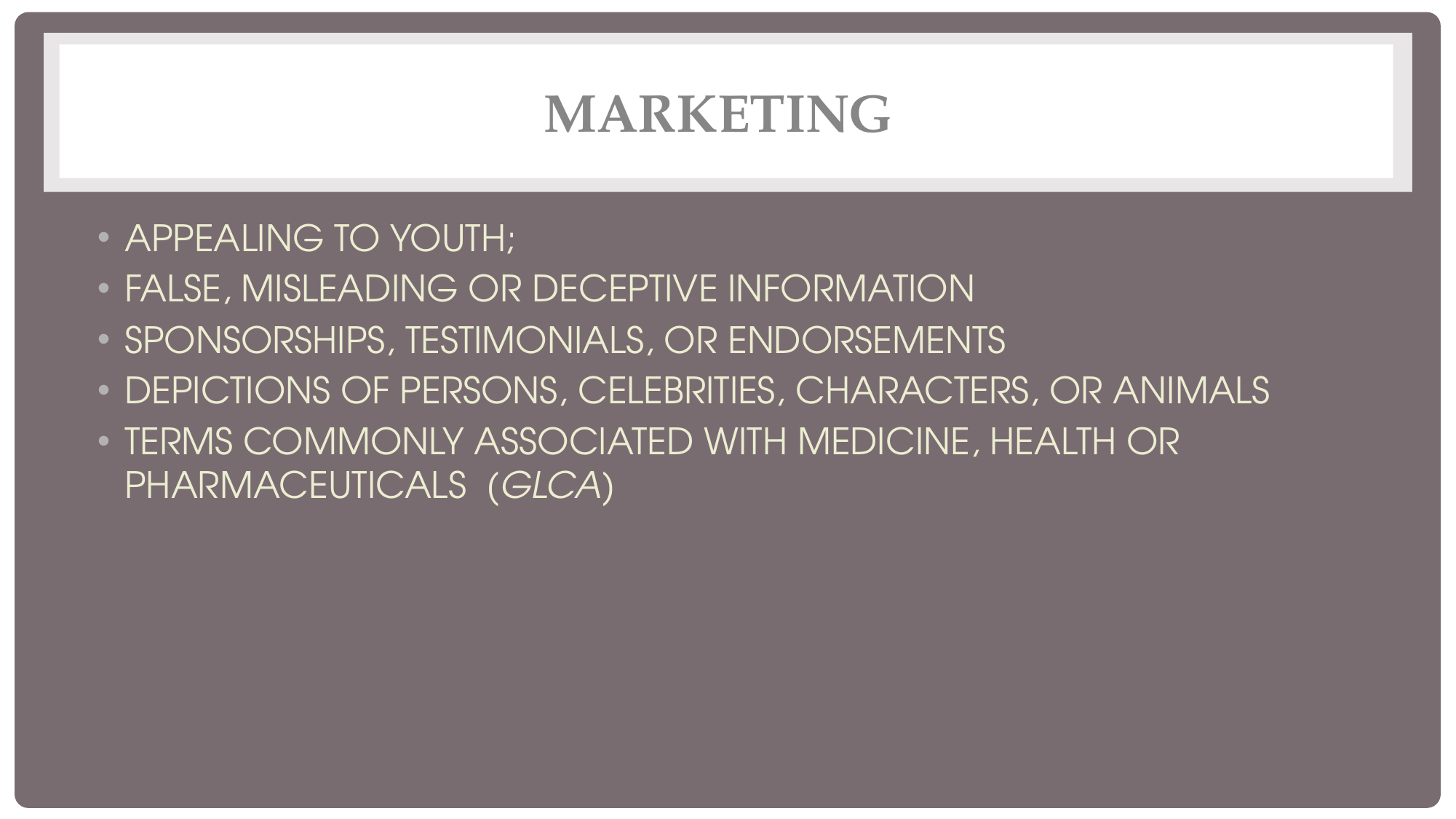

# Marketing
Appealing to youth;
False, misleading or deceptive information
Sponsorships, Testimonials, or endorsements
Depictions of persons, celebrities, characters, or animals
Terms commonly associated with medicine, health or pharmaceuticals  (GLCA)